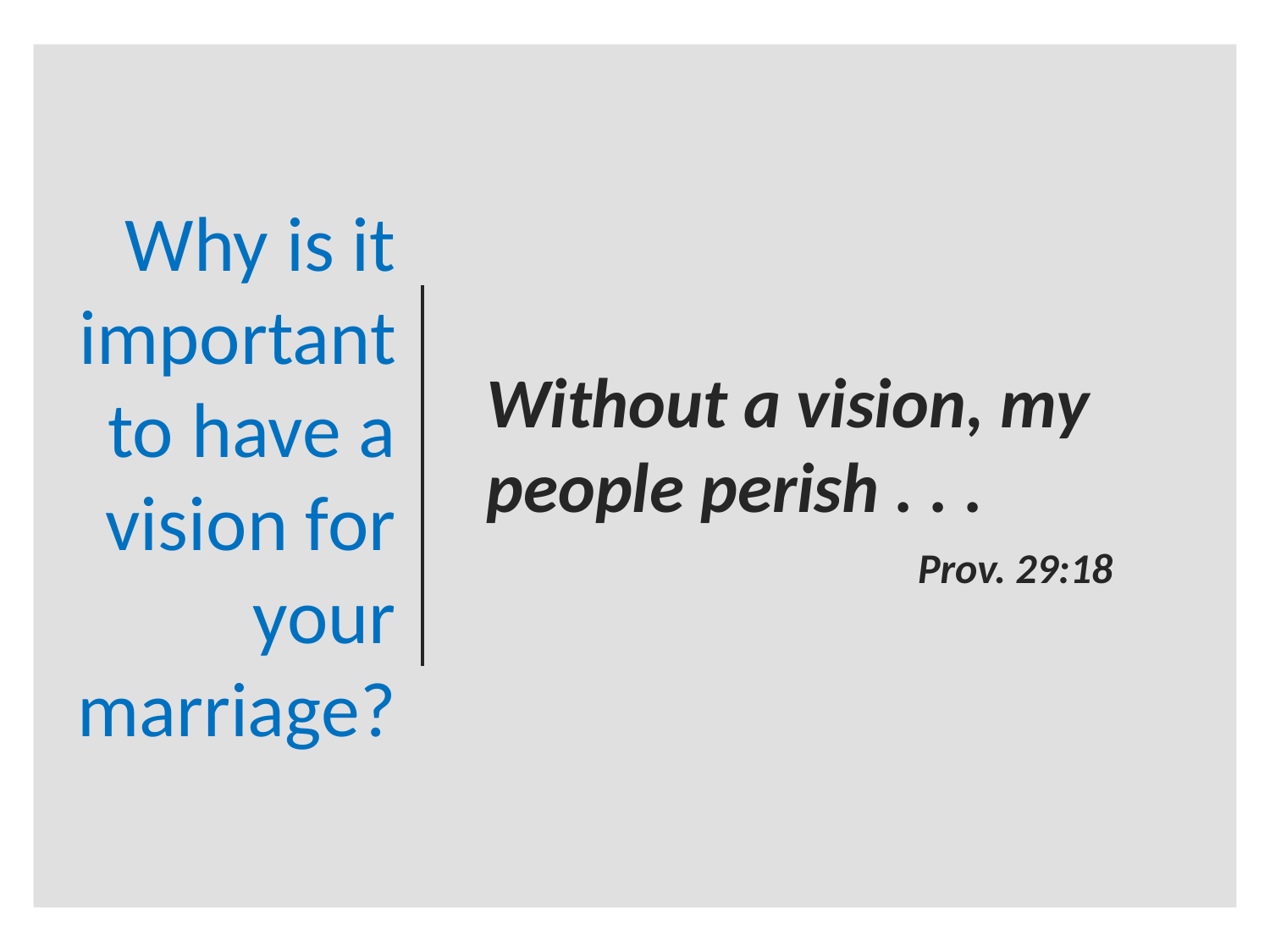

# Without a vision, my people perish . . . Prov. 29:18
Why is it important to have a vision for your marriage?